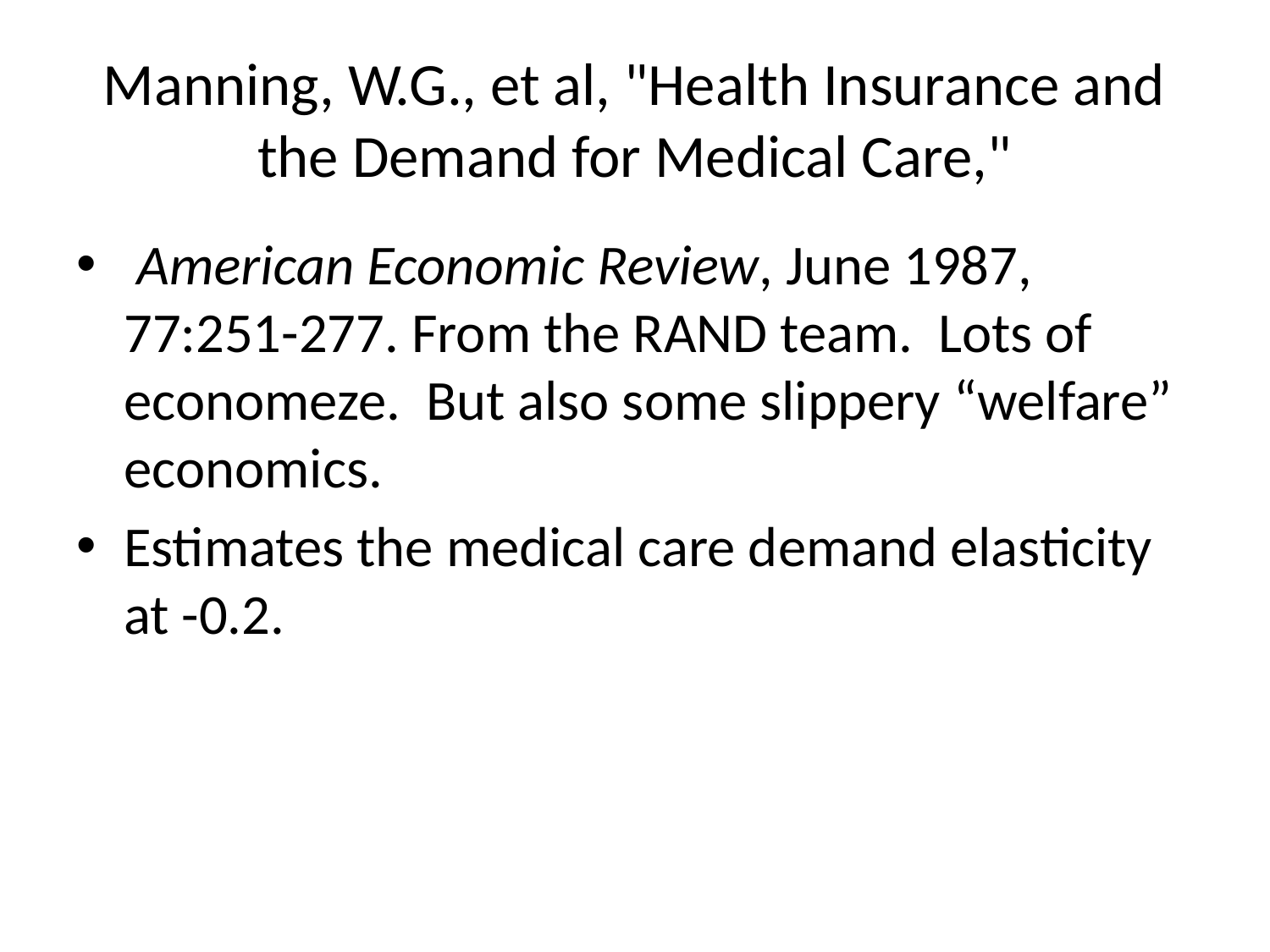

# Manning, W.G., et al, "Health Insurance and the Demand for Medical Care,"
 American Economic Review, June 1987, 77:251-277. From the RAND team.  Lots of economeze.  But also some slippery “welfare” economics.
Estimates the medical care demand elasticity at -0.2.